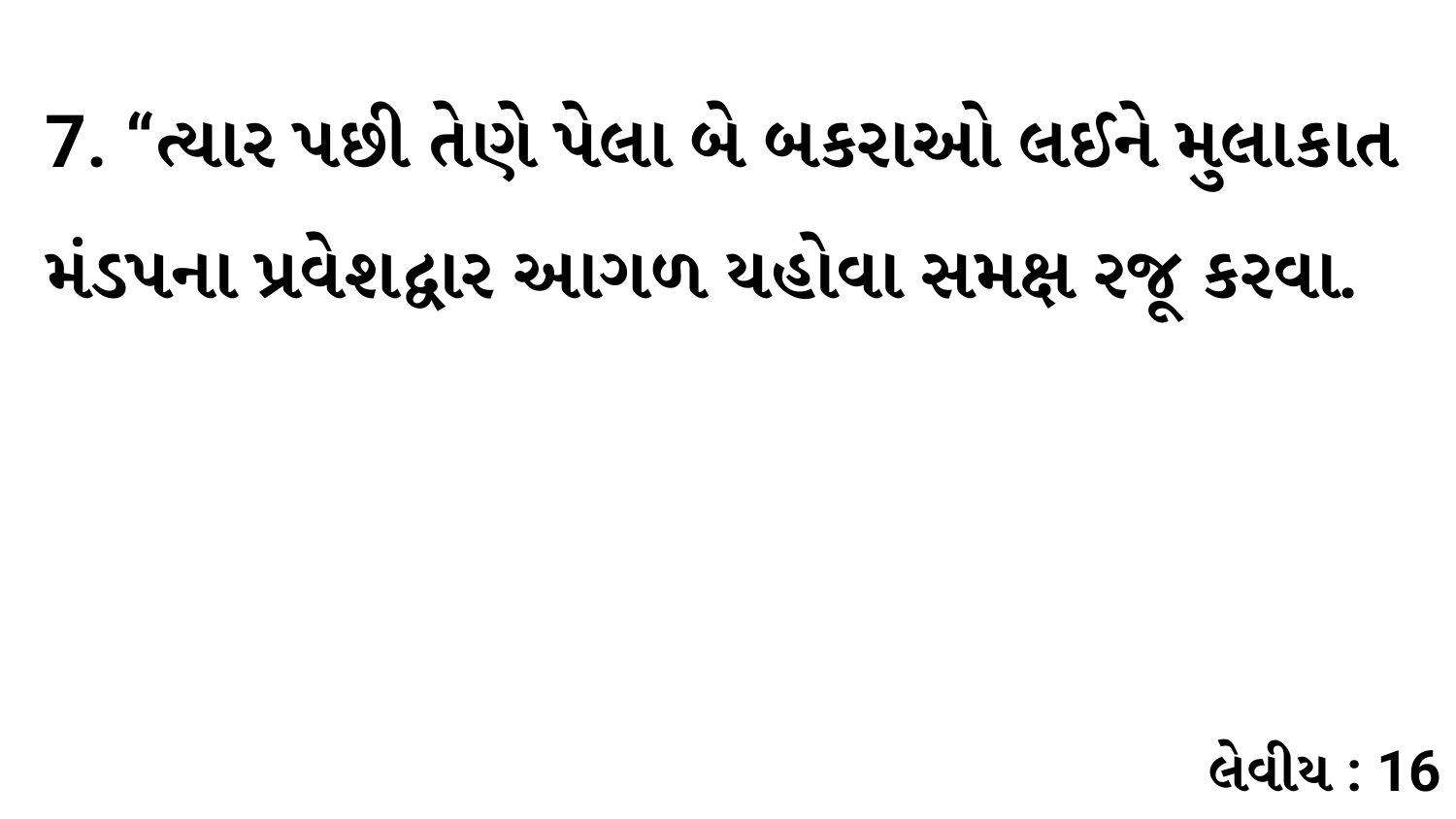

7. “ત્યાર પછી તેણે પેલા બે બકરાઓ લઈને મુલાકાત મંડપના પ્રવેશદ્વાર આગળ યહોવા સમક્ષ રજૂ કરવા.
લેવીય : 16